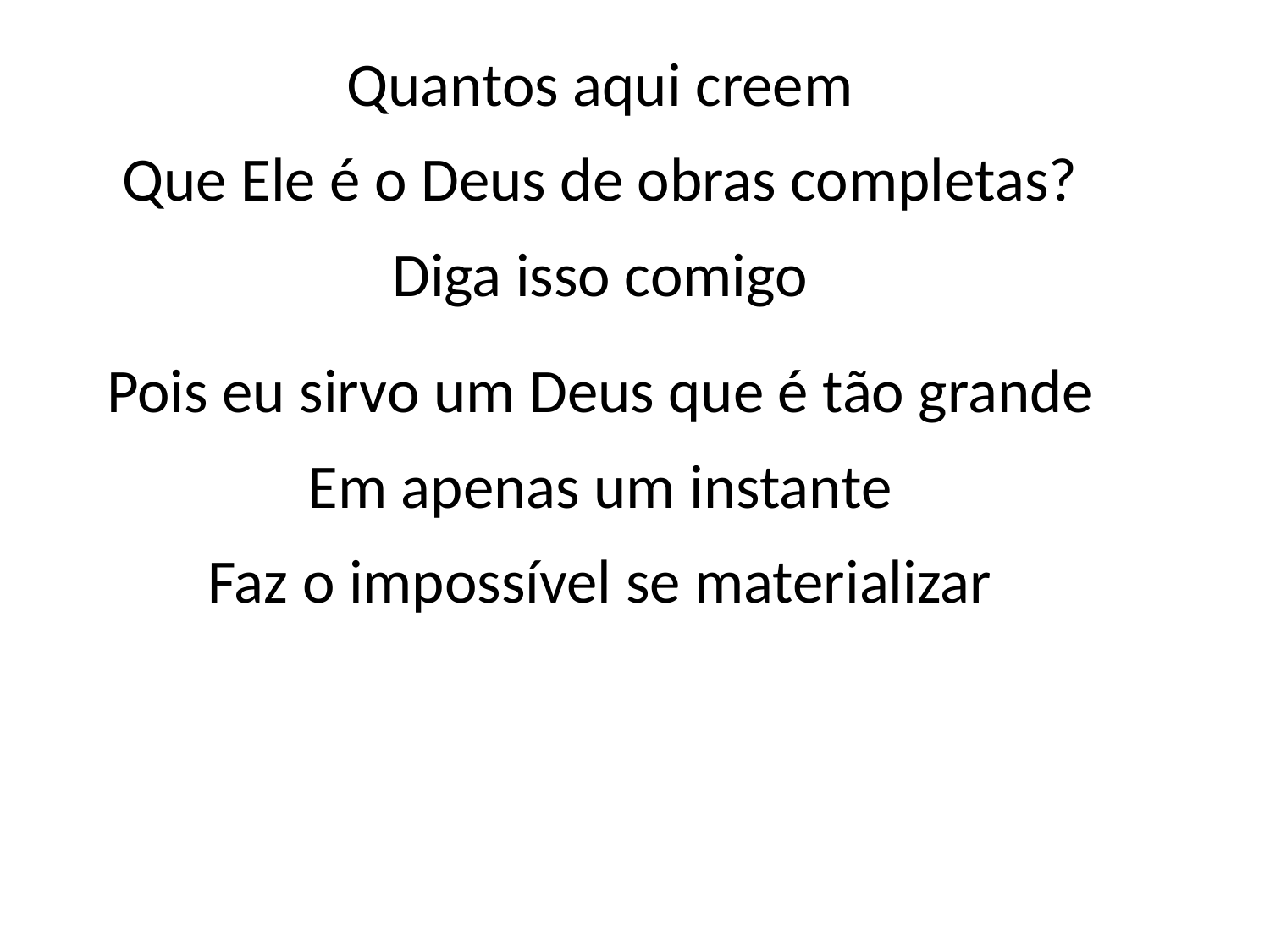

Quantos aqui creem

Que Ele é o Deus de obras completas?

Diga isso comigo

Pois eu sirvo um Deus que é tão grande

Em apenas um instante

Faz o impossível se materializar

#